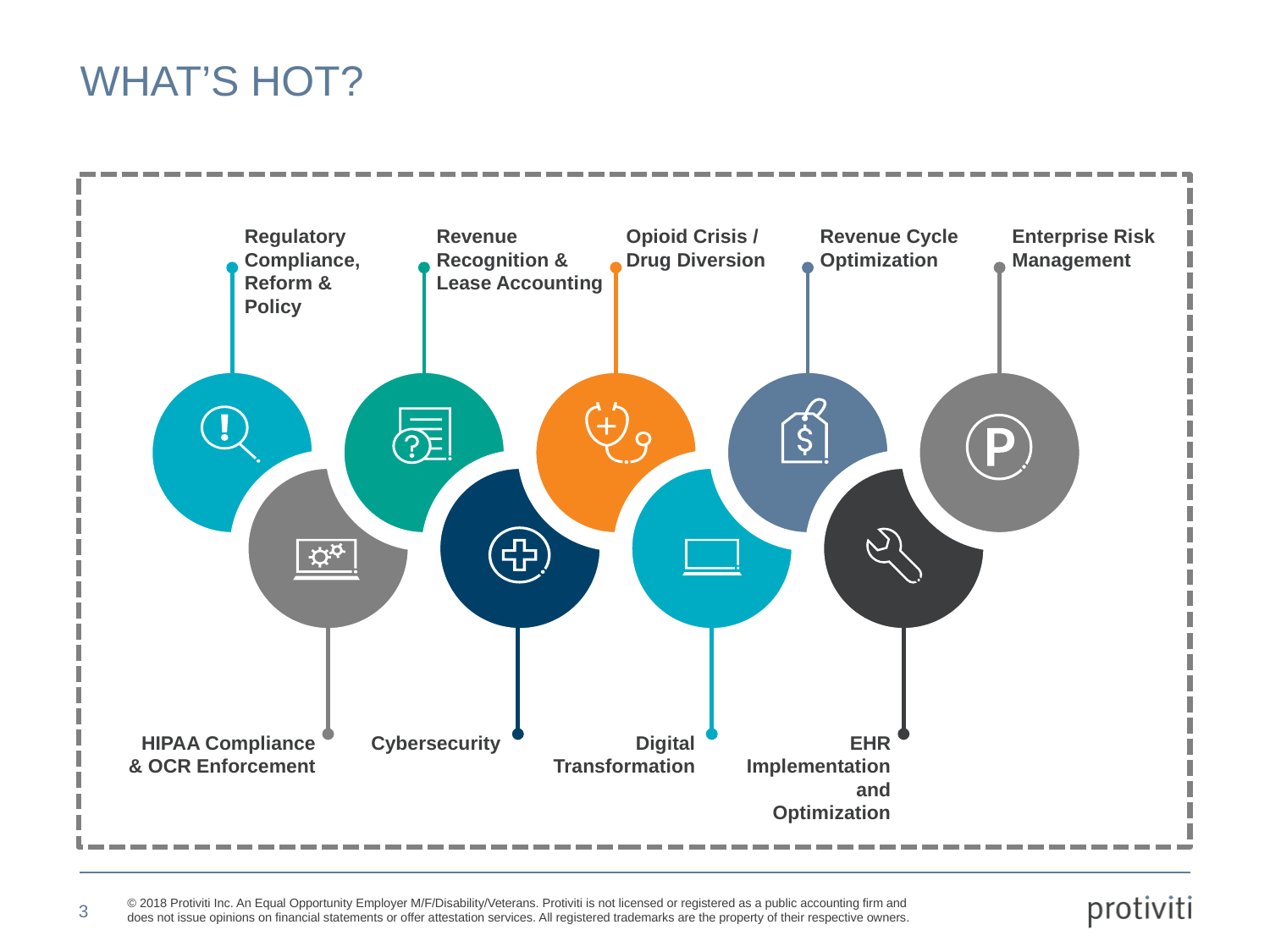

# What’s hot?

Regulatory Compliance,  Reform & Policy
Revenue Recognition & Lease Accounting
Opioid Crisis /
Drug Diversion
Revenue Cycle Optimization
Enterprise Risk Management

HIPAA Compliance & OCR Enforcement
Cybersecurity
Digital Transformation
EHR Implementation and Optimization
3